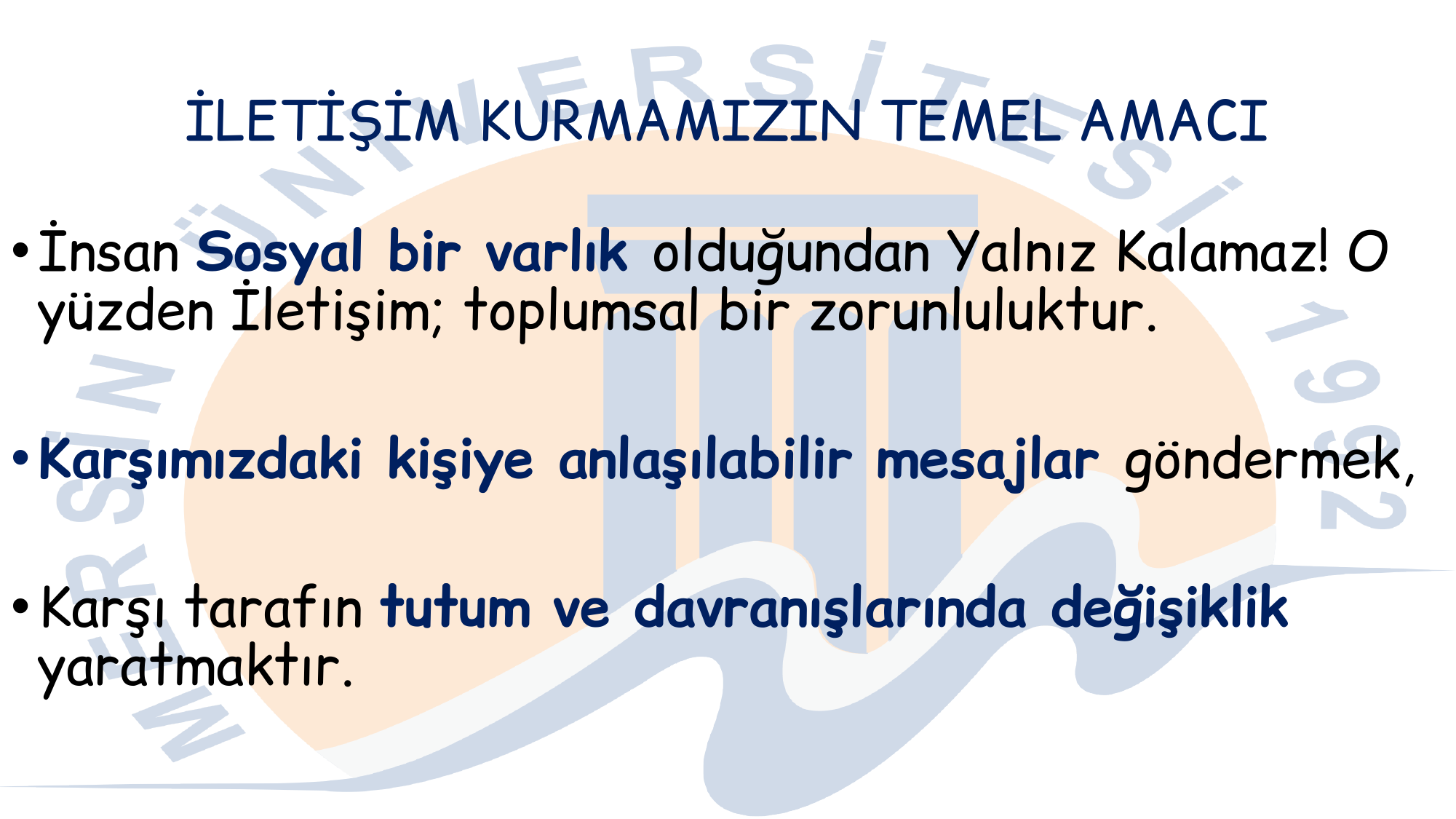

# İLETİŞİM KURMAMIZIN TEMEL AMACI
İnsan Sosyal bir varlık olduğundan Yalnız Kalamaz! O yüzden İletişim; toplumsal bir zorunluluktur.

Karşımızdaki kişiye anlaşılabilir mesajlar göndermek,

Karşı tarafın tutum ve davranışlarında değişiklik yaratmaktır.